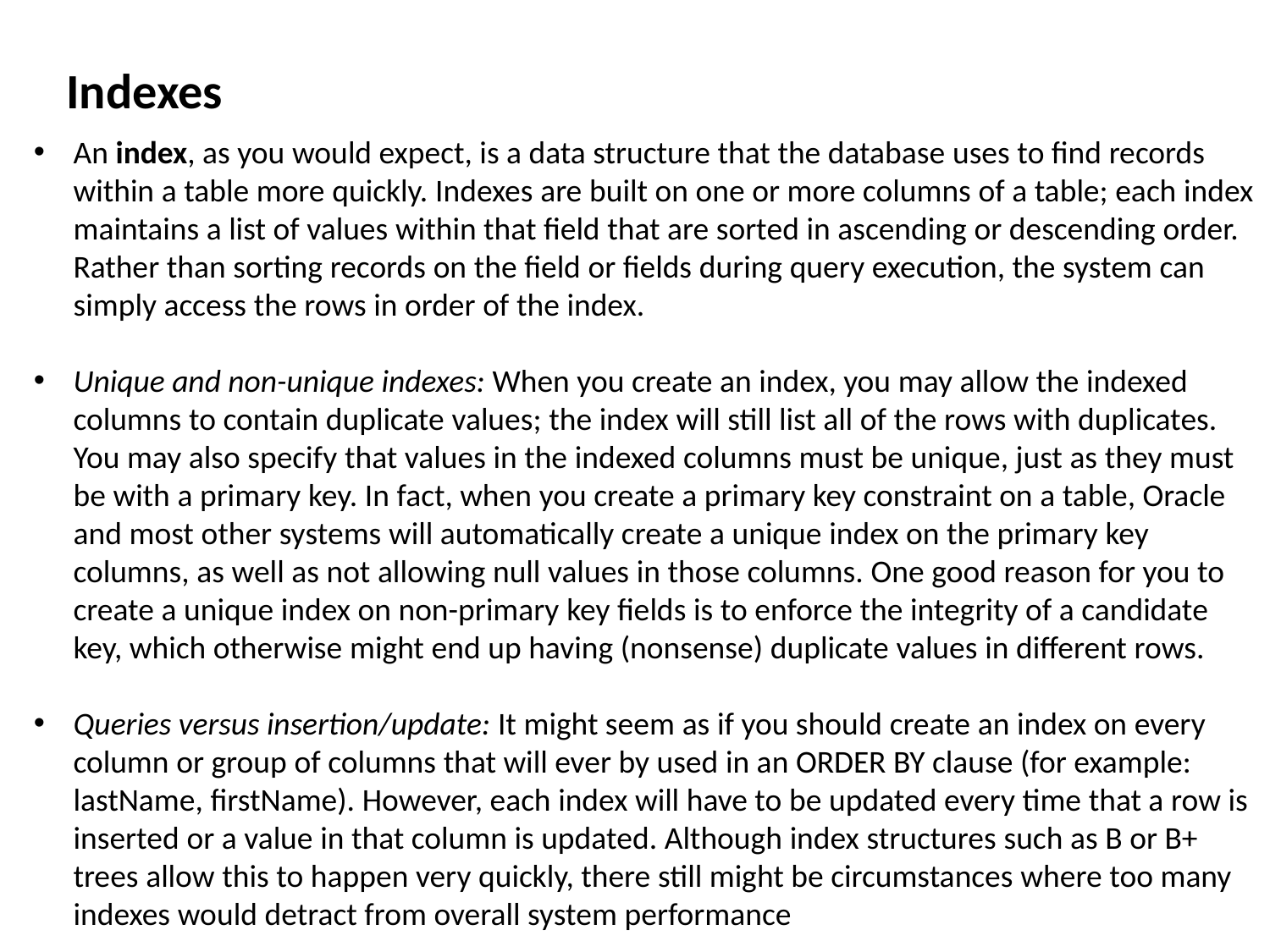

Indexes
An index, as you would expect, is a data structure that the database uses to find records within a table more quickly. Indexes are built on one or more columns of a table; each index maintains a list of values within that field that are sorted in ascending or descending order. Rather than sorting records on the field or fields during query execution, the system can simply access the rows in order of the index.

Unique and non-unique indexes: When you create an index, you may allow the indexed columns to contain duplicate values; the index will still list all of the rows with duplicates. You may also specify that values in the indexed columns must be unique, just as they must be with a primary key. In fact, when you create a primary key constraint on a table, Oracle and most other systems will automatically create a unique index on the primary key columns, as well as not allowing null values in those columns. One good reason for you to create a unique index on non-primary key fields is to enforce the integrity of a candidate key, which otherwise might end up having (nonsense) duplicate values in different rows.

Queries versus insertion/update: It might seem as if you should create an index on every column or group of columns that will ever by used in an ORDER BY clause (for example: lastName, firstName). However, each index will have to be updated every time that a row is inserted or a value in that column is updated. Although index structures such as B or B+ trees allow this to happen very quickly, there still might be circumstances where too many indexes would detract from overall system performance